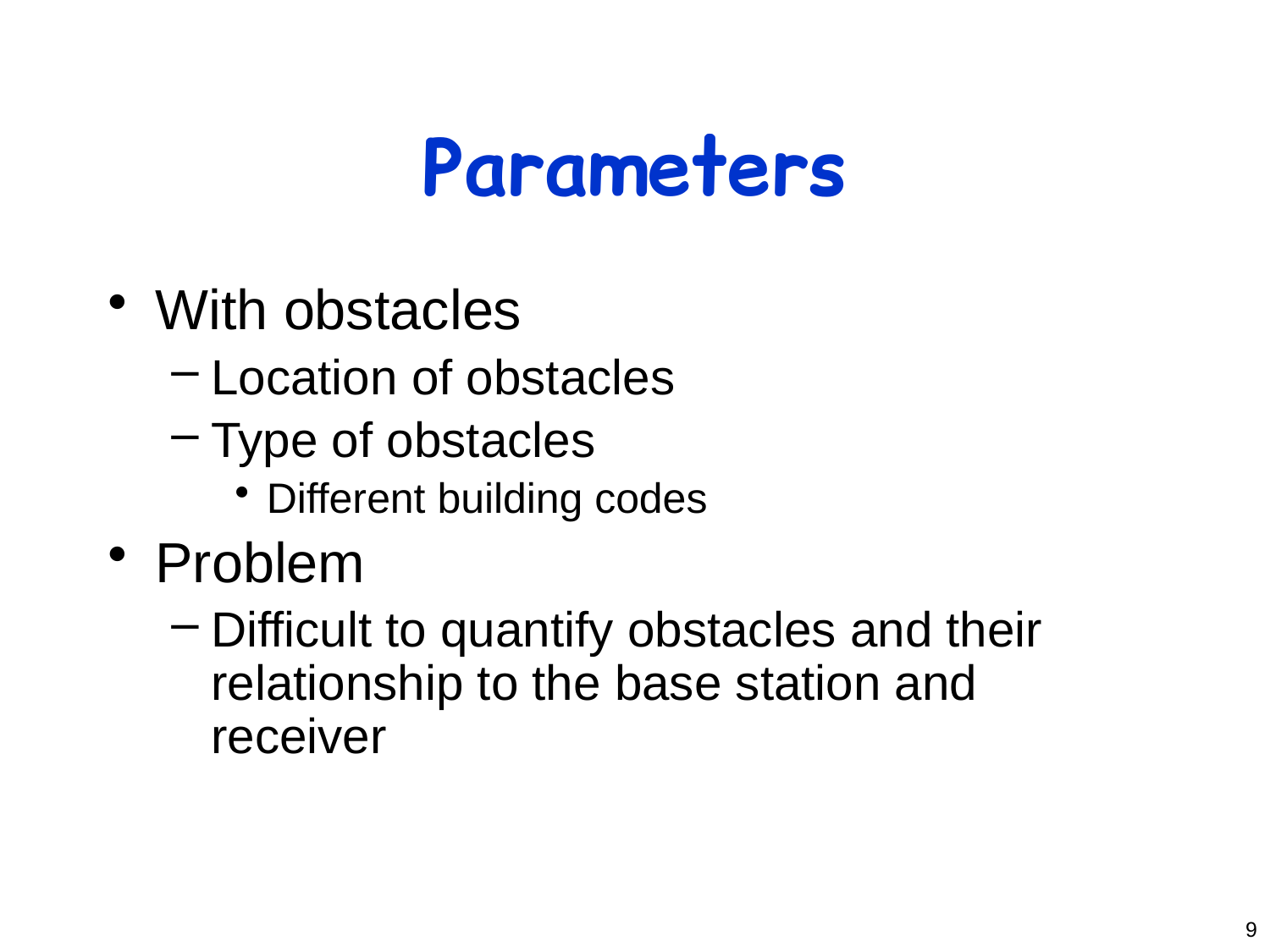

# Parameters
With obstacles
Location of obstacles
Type of obstacles
Different building codes
Problem
Difficult to quantify obstacles and their relationship to the base station and receiver
9